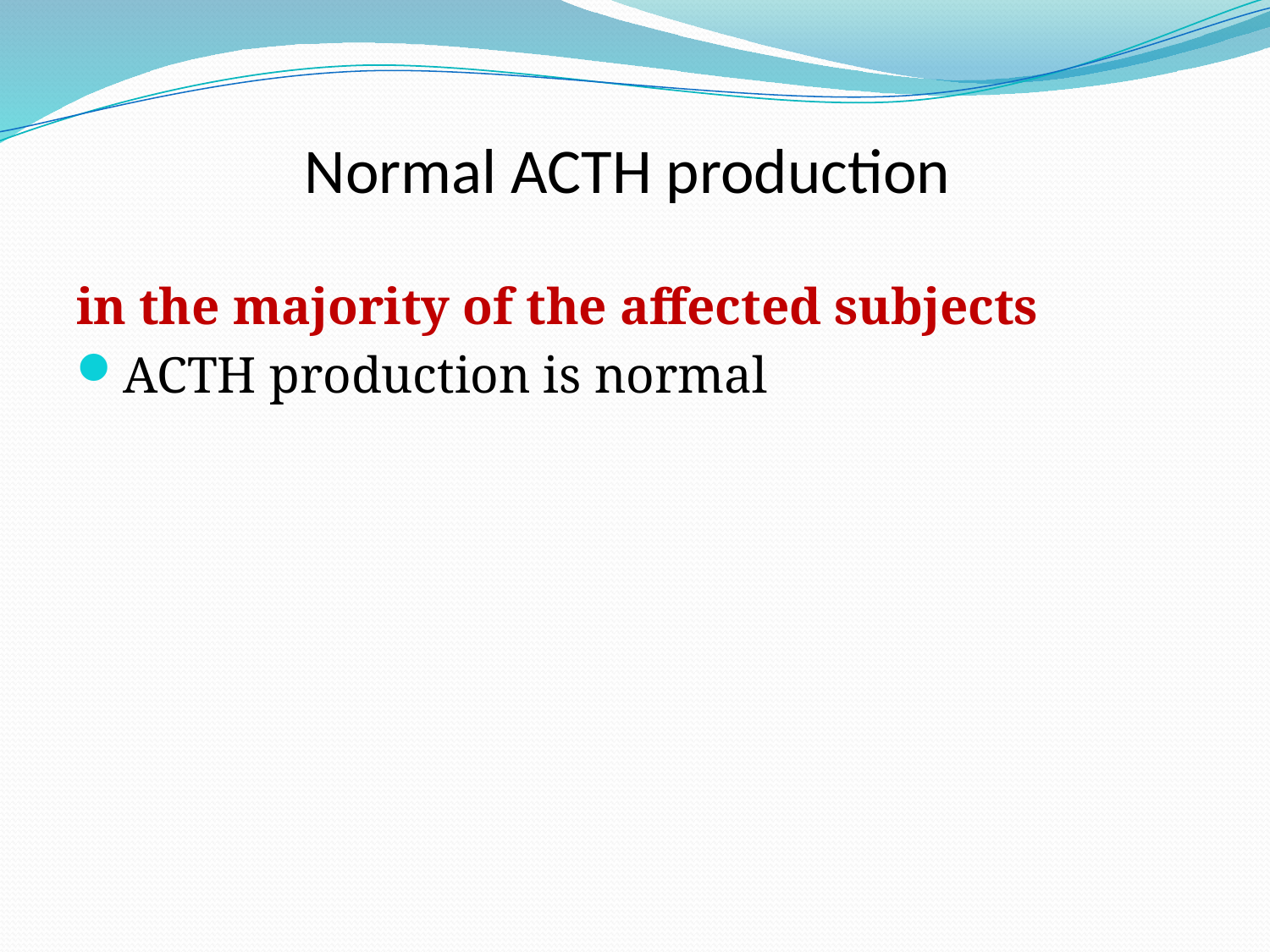

# Normal ACTH production
in the majority of the affected subjects
ACTH production is normal